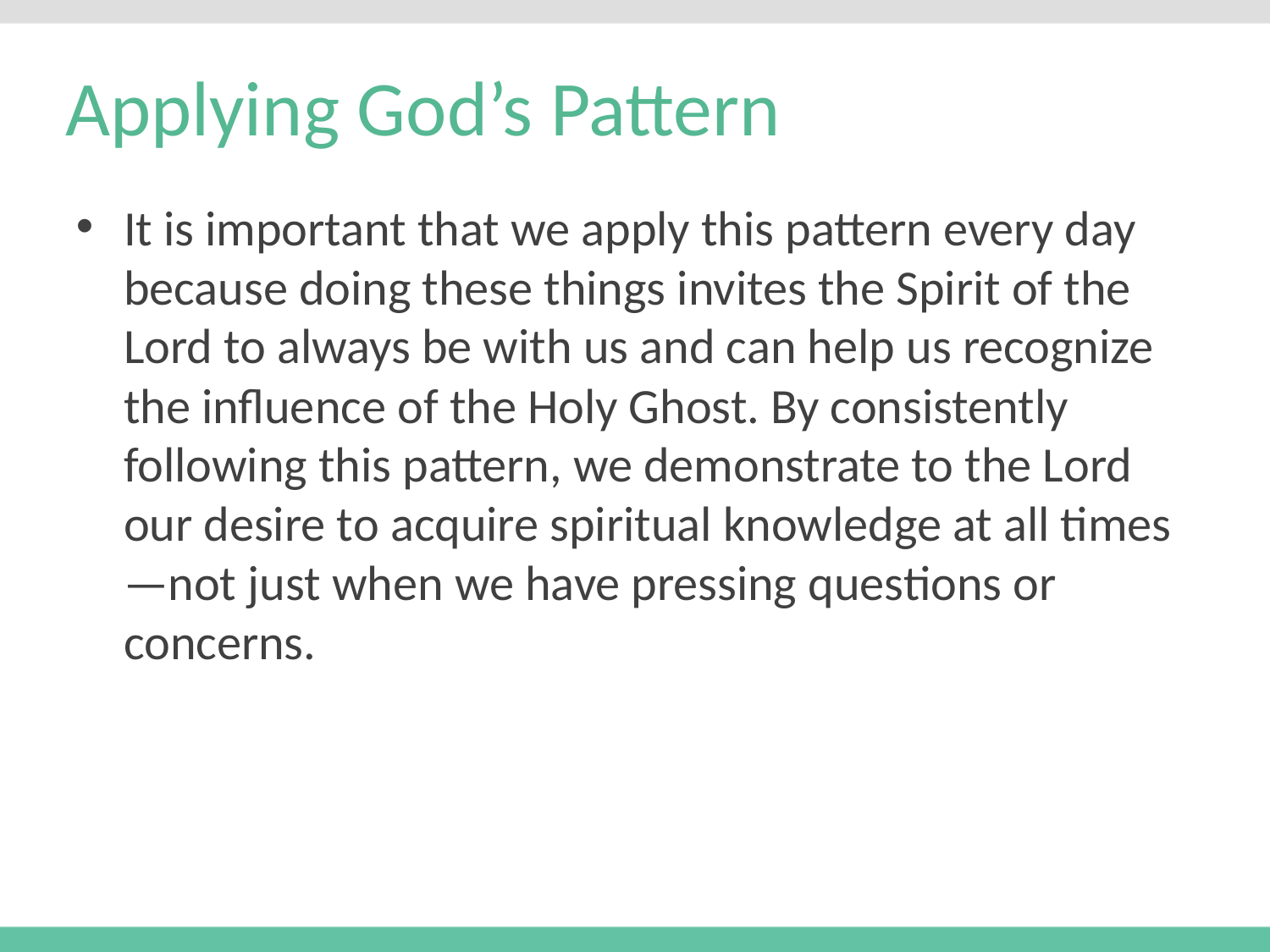

# Applying God’s Pattern
It is important that we apply this pattern every day because doing these things invites the Spirit of the Lord to always be with us and can help us recognize the influence of the Holy Ghost. By consistently following this pattern, we demonstrate to the Lord our desire to acquire spiritual knowledge at all times—not just when we have pressing questions or concerns.